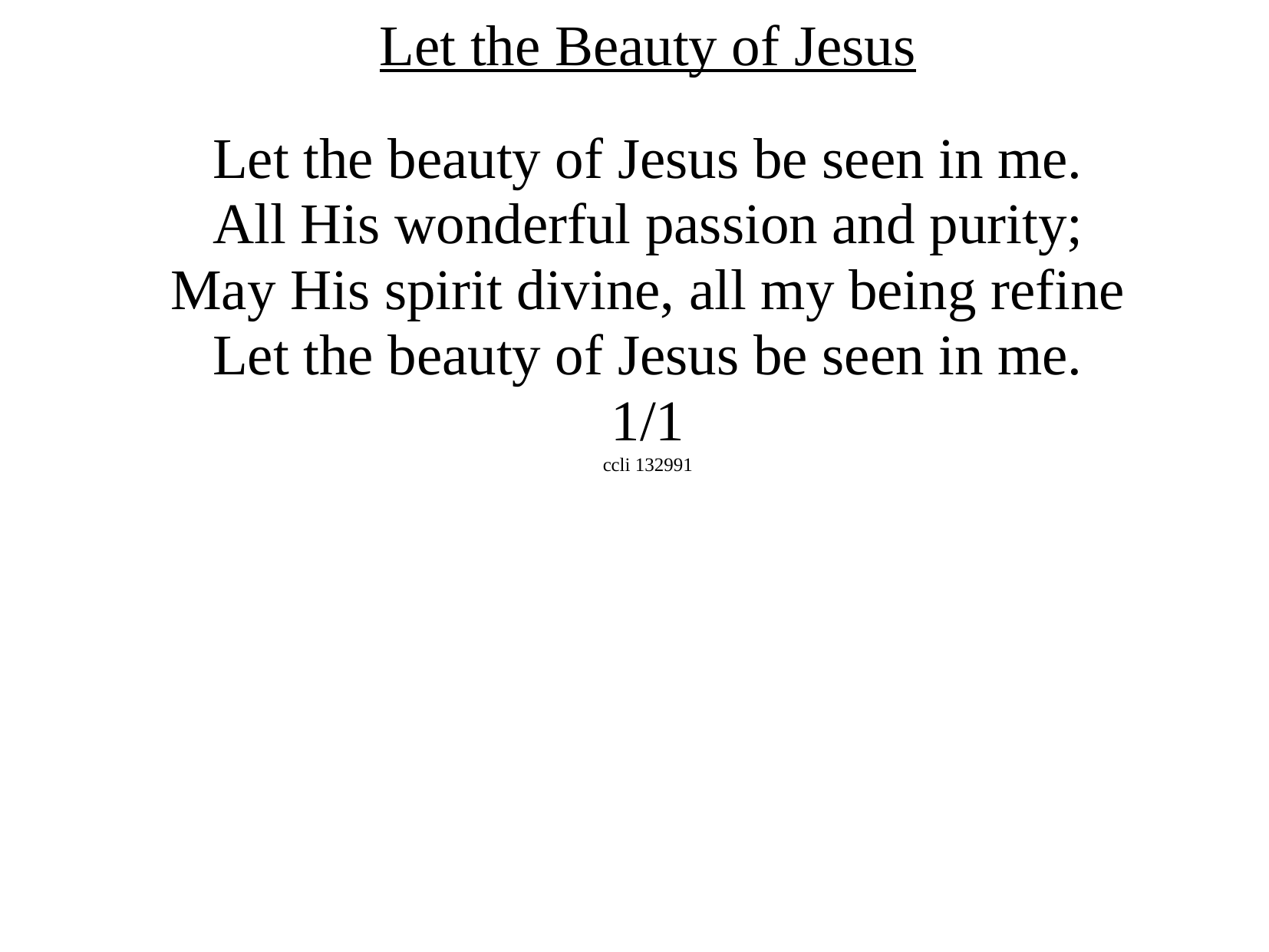

Let the Beauty of Jesus

Let the beauty of Jesus be seen in me.
All His wonderful passion and purity;
May His spirit divine, all my being refine
Let the beauty of Jesus be seen in me.
1/1
ccli 132991